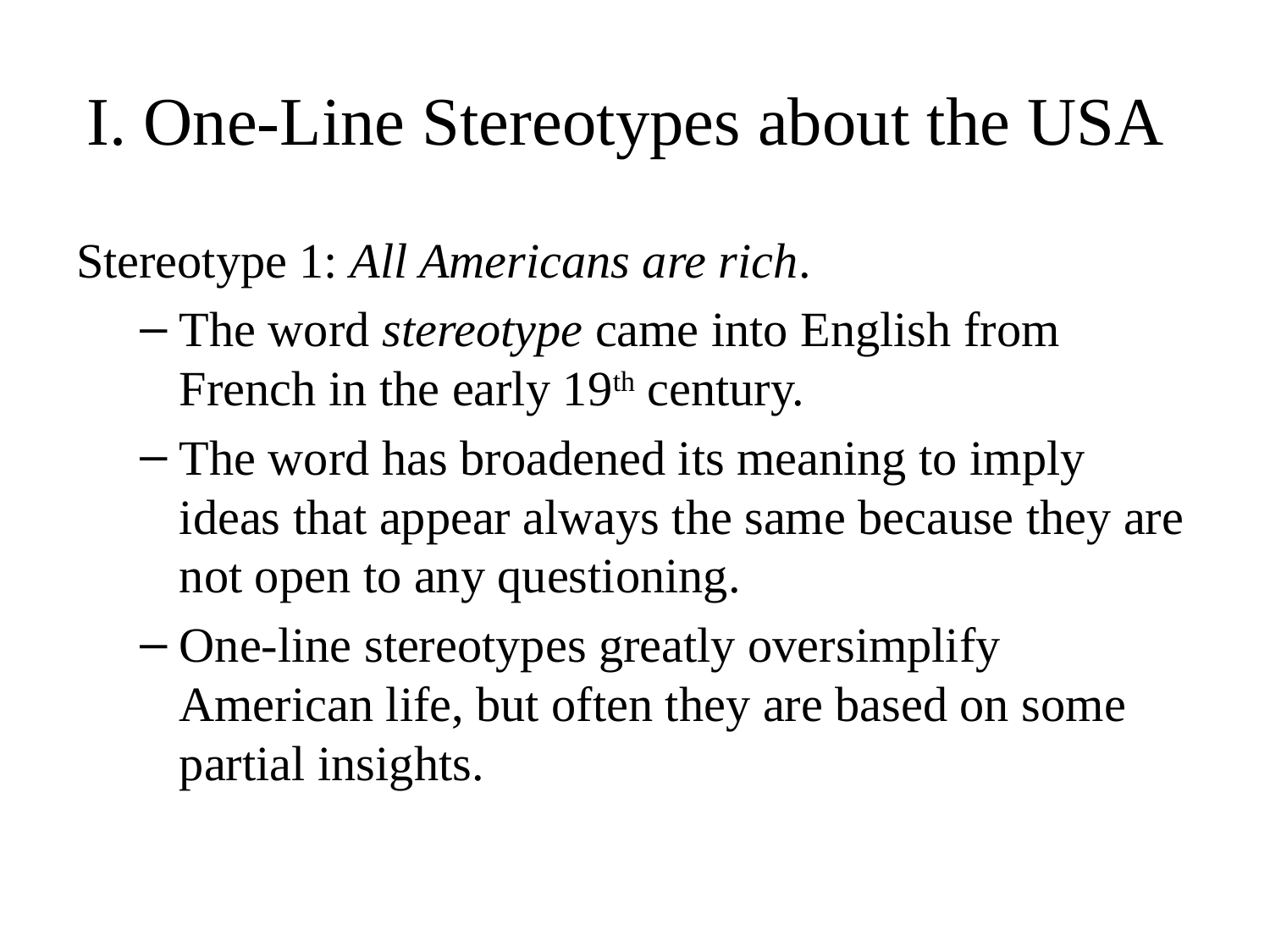

# I. One-Line Stereotypes about the USA
Stereotype 1: All Americans are rich.
The word stereotype came into English from French in the early 19th century.
The word has broadened its meaning to imply ideas that appear always the same because they are not open to any questioning.
One-line stereotypes greatly oversimplify American life, but often they are based on some partial insights.